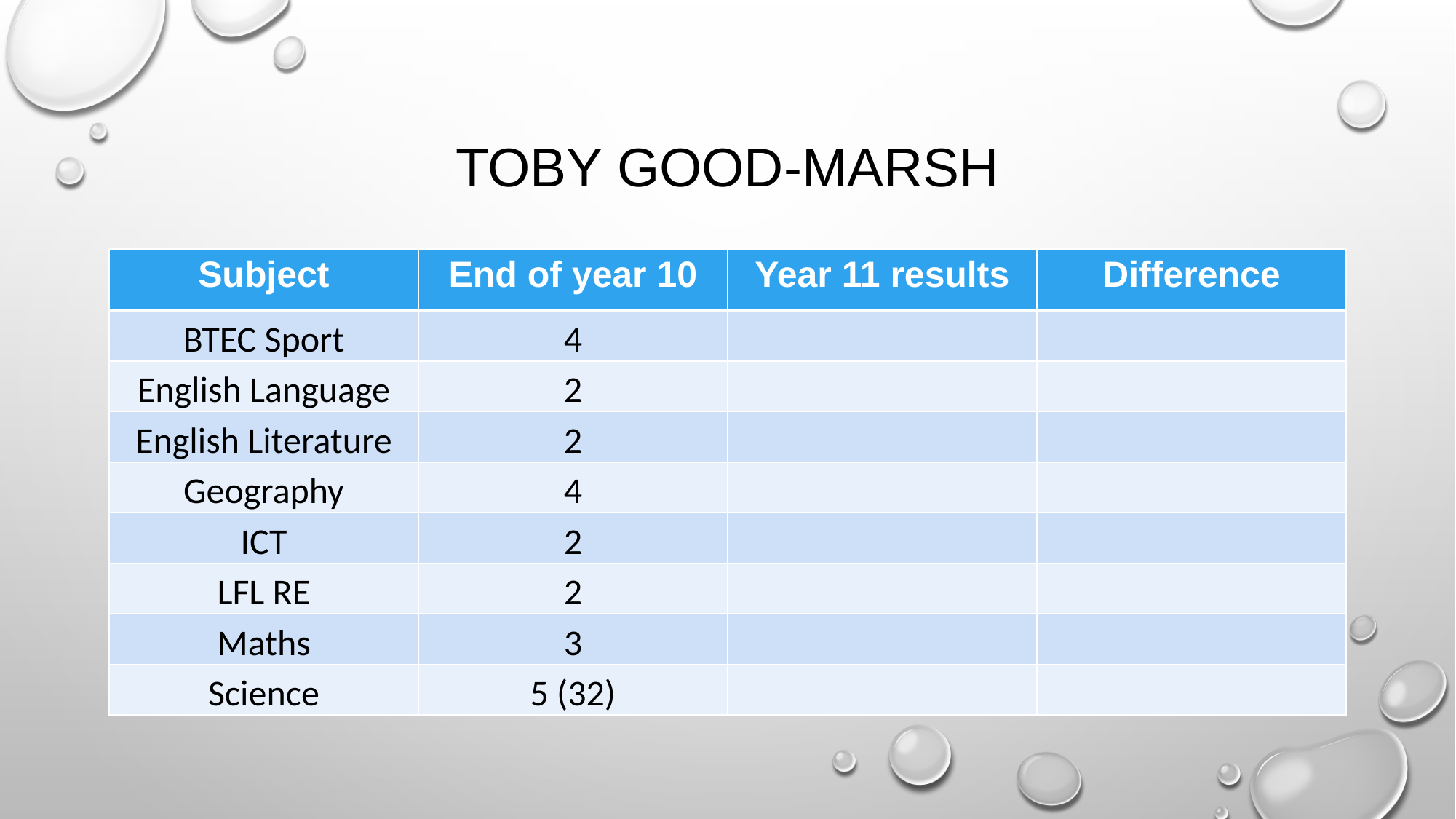

# Toby good-marsh
| Subject | End of year 10 | Year 11 results | Difference |
| --- | --- | --- | --- |
| BTEC Sport | 4 |  |  |
| English Language | 2 |  |  |
| English Literature | 2 |  |  |
| Geography | 4 |  |  |
| ICT | 2 |  |  |
| LFL RE | 2 |  |  |
| Maths | 3 |  |  |
| Science | 5 (32) |  |  |